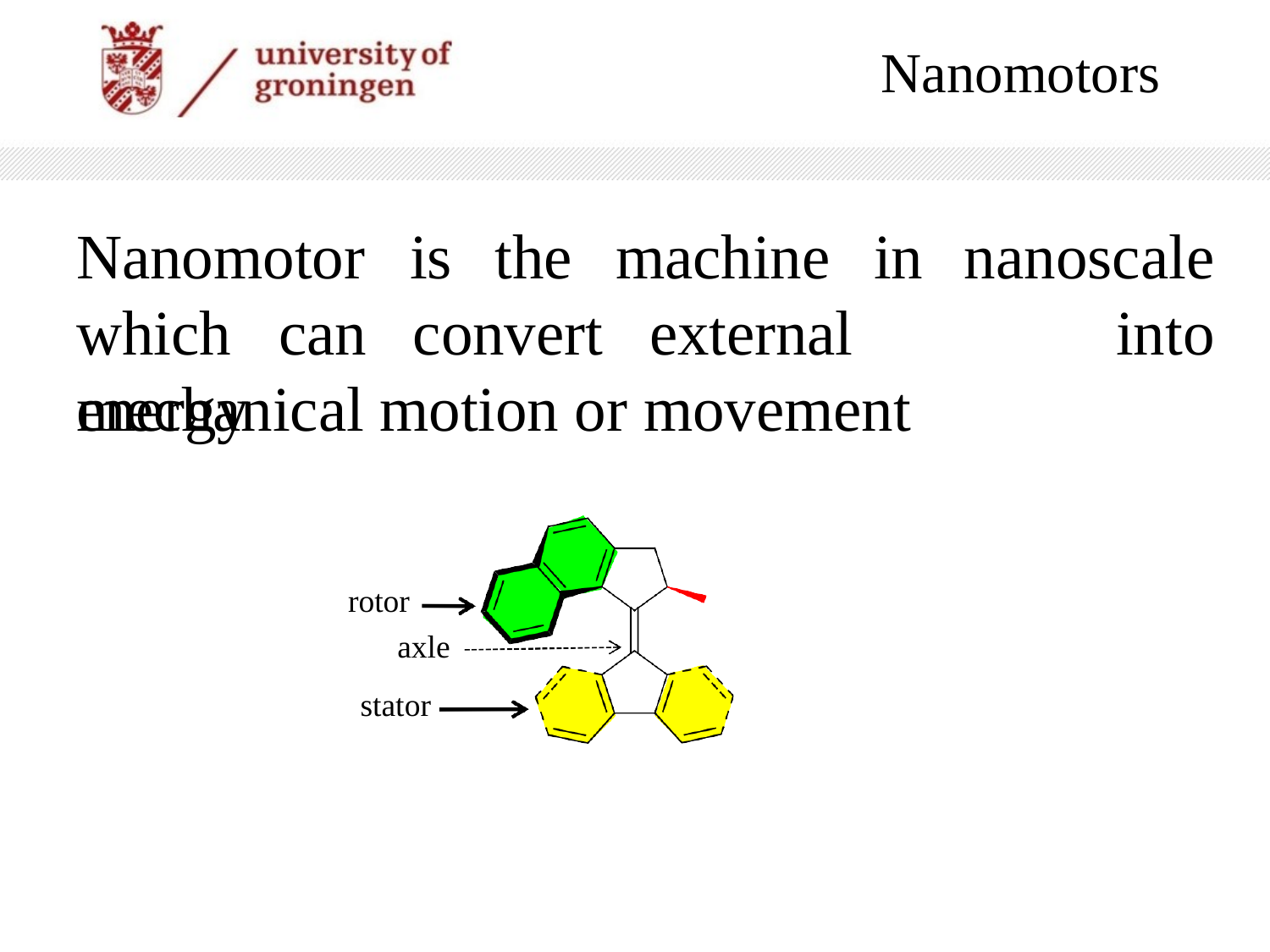

# Nanomotors
Nanomotor	is	the	machine	in
which	can	convert	external	energy
nanoscale
into
mechanical motion or movement

rotor
axle
stator